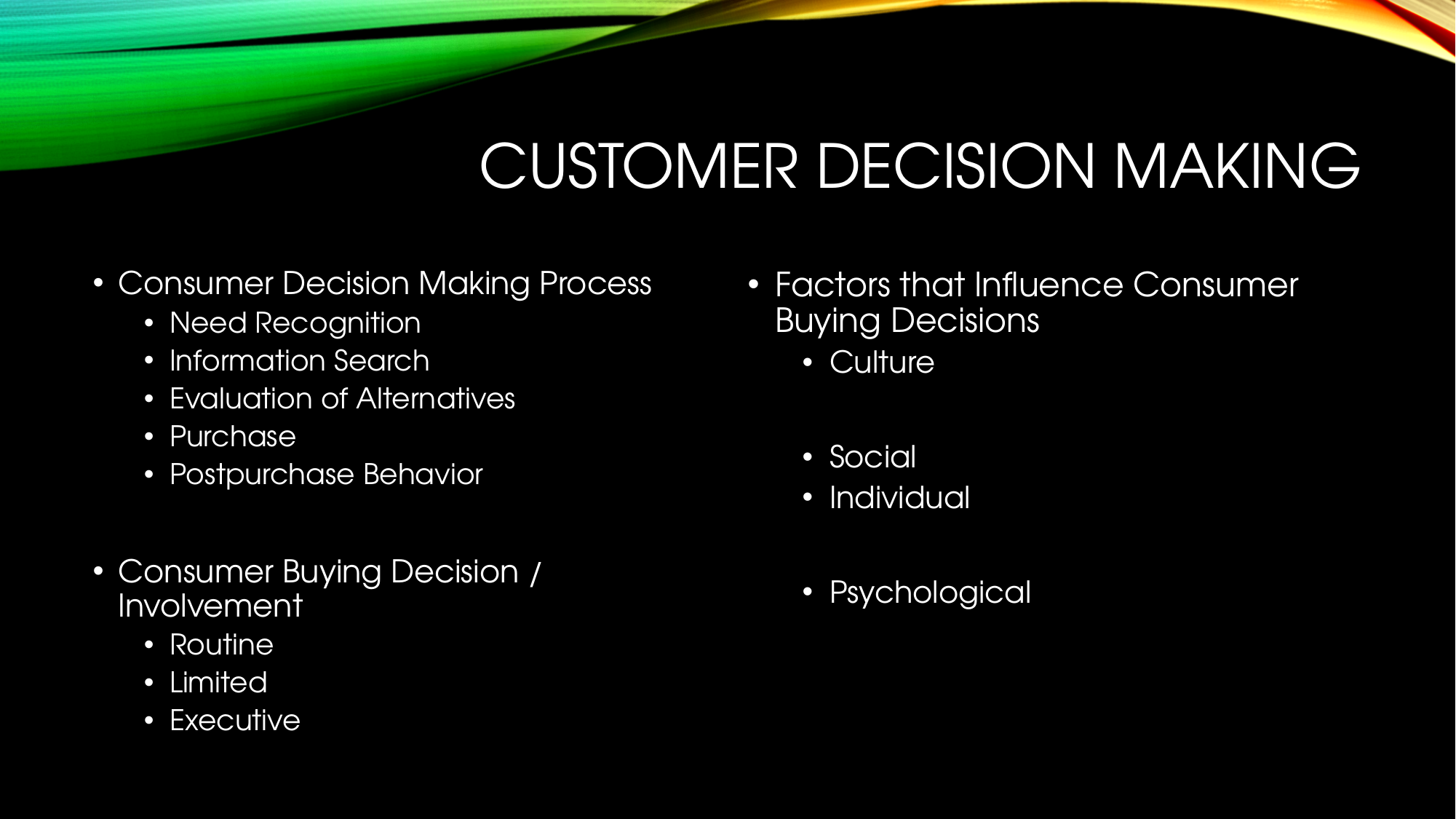

# Customer Decision making
Consumer Decision Making Process
Need Recognition
Information Search
Evaluation of Alternatives
Purchase
Postpurchase Behavior

Consumer Buying Decision / Involvement
Routine
Limited
Executive

Factors that Influence Consumer Buying Decisions
Culture

Social
Individual

Psychological